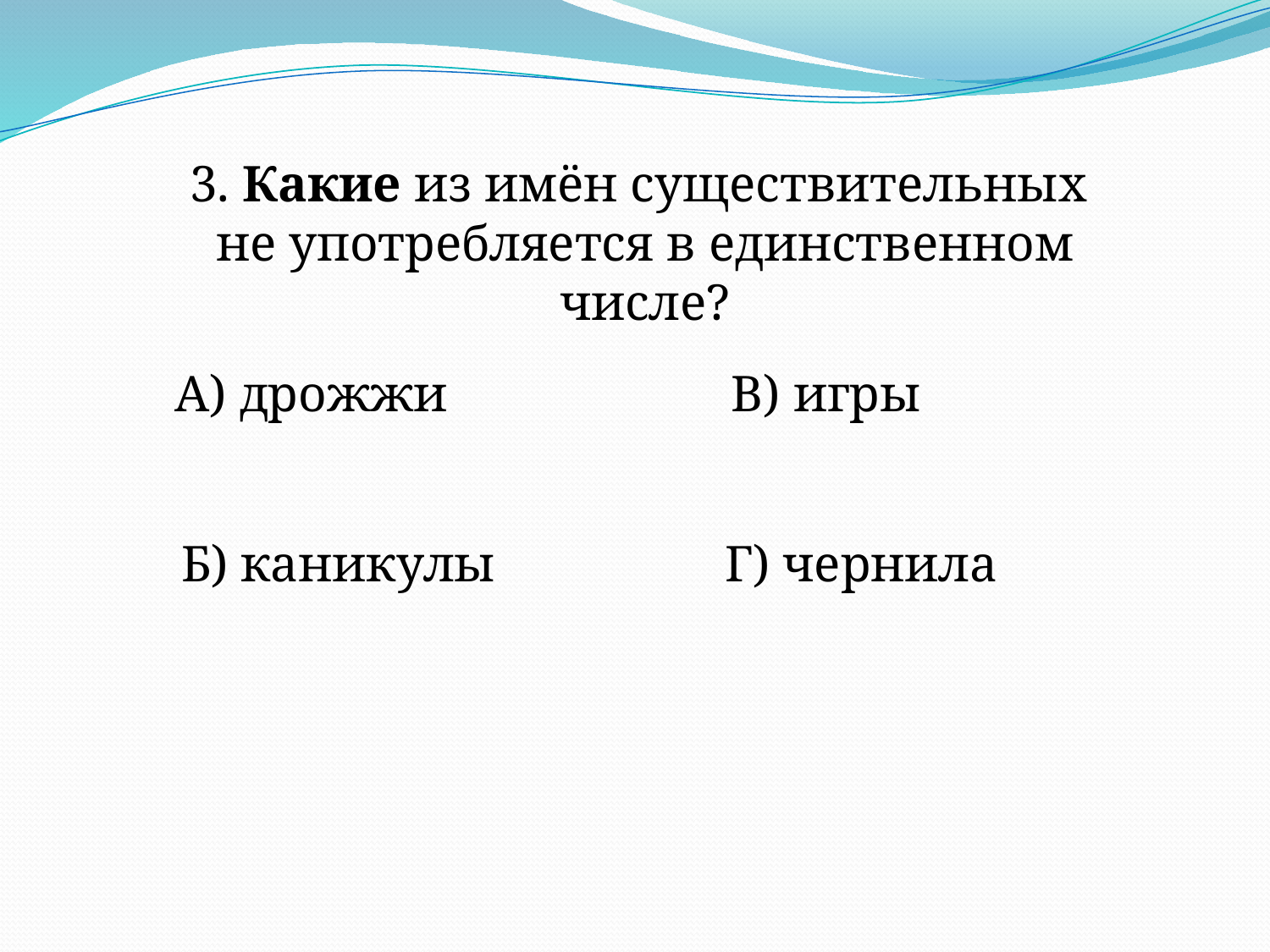

3. Какие из имён существительных
не употребляется в единственном числе?
А) дрожжи
В) игры
Б) каникулы
Г) чернила